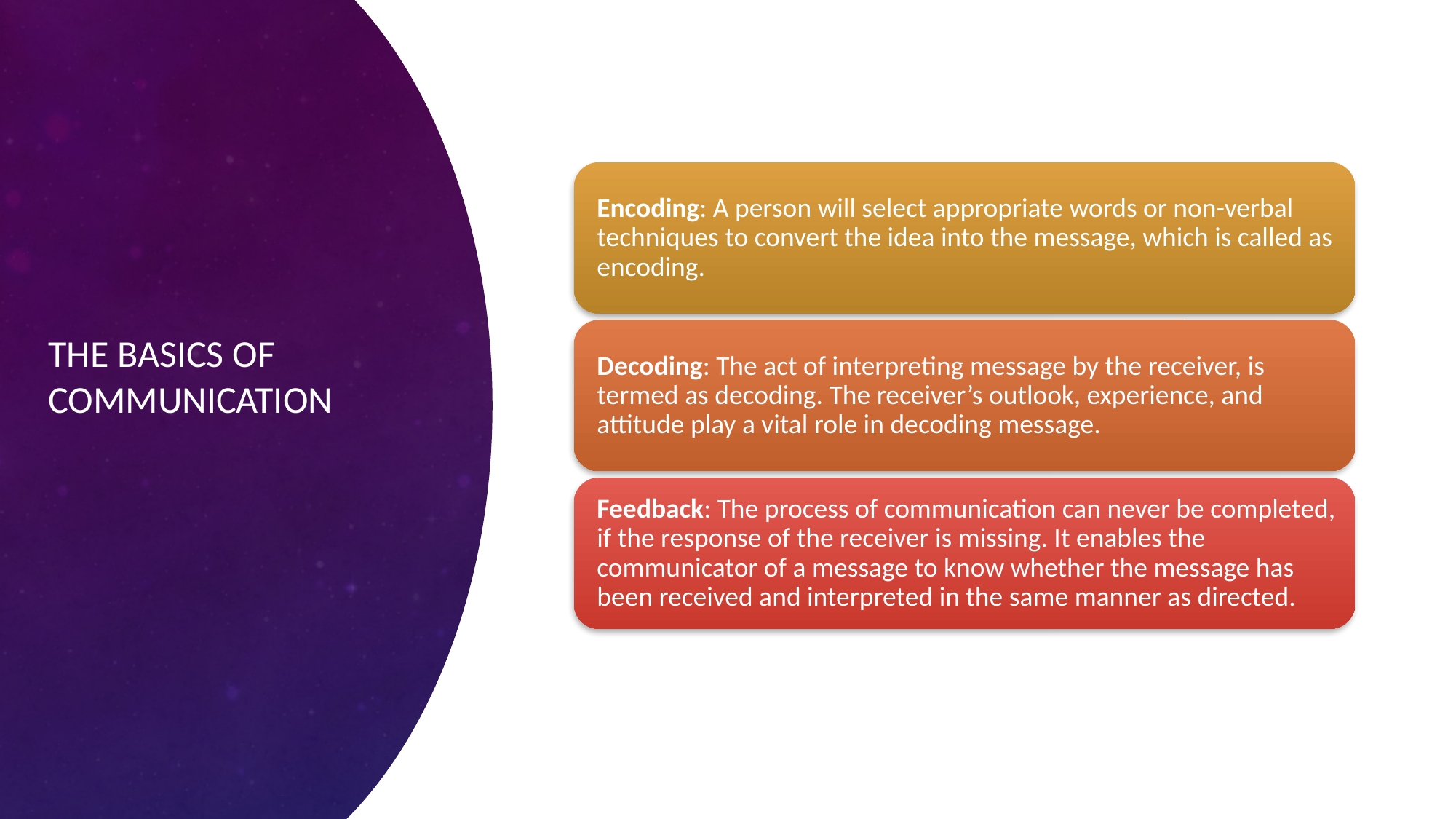

# The basics of communication
Encoding: A person will select appropriate words or non-verbal techniques to convert the idea into the message, which is called as encoding.
Decoding: The act of interpreting message by the receiver, is termed as decoding. The receiver’s outlook, experience, and attitude play a vital role in decoding message.
Feedback: The process of communication can never be completed, if the response of the receiver is missing. It enables the communicator of a message to know whether the message has been received and interpreted in the same manner as directed.